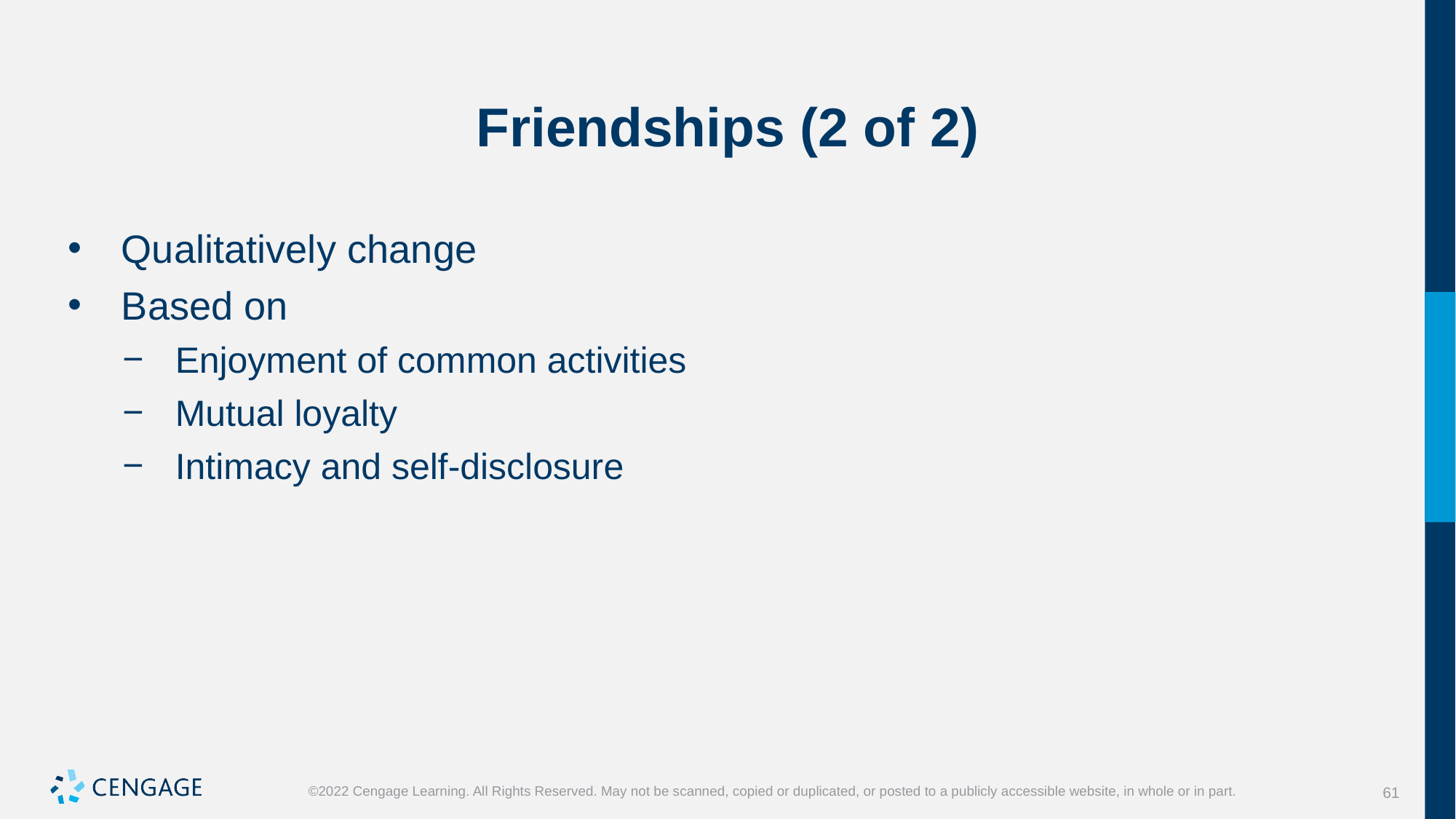

# Friendships (2 of 2)
Qualitatively change
Based on
Enjoyment of common activities
Mutual loyalty
Intimacy and self-disclosure